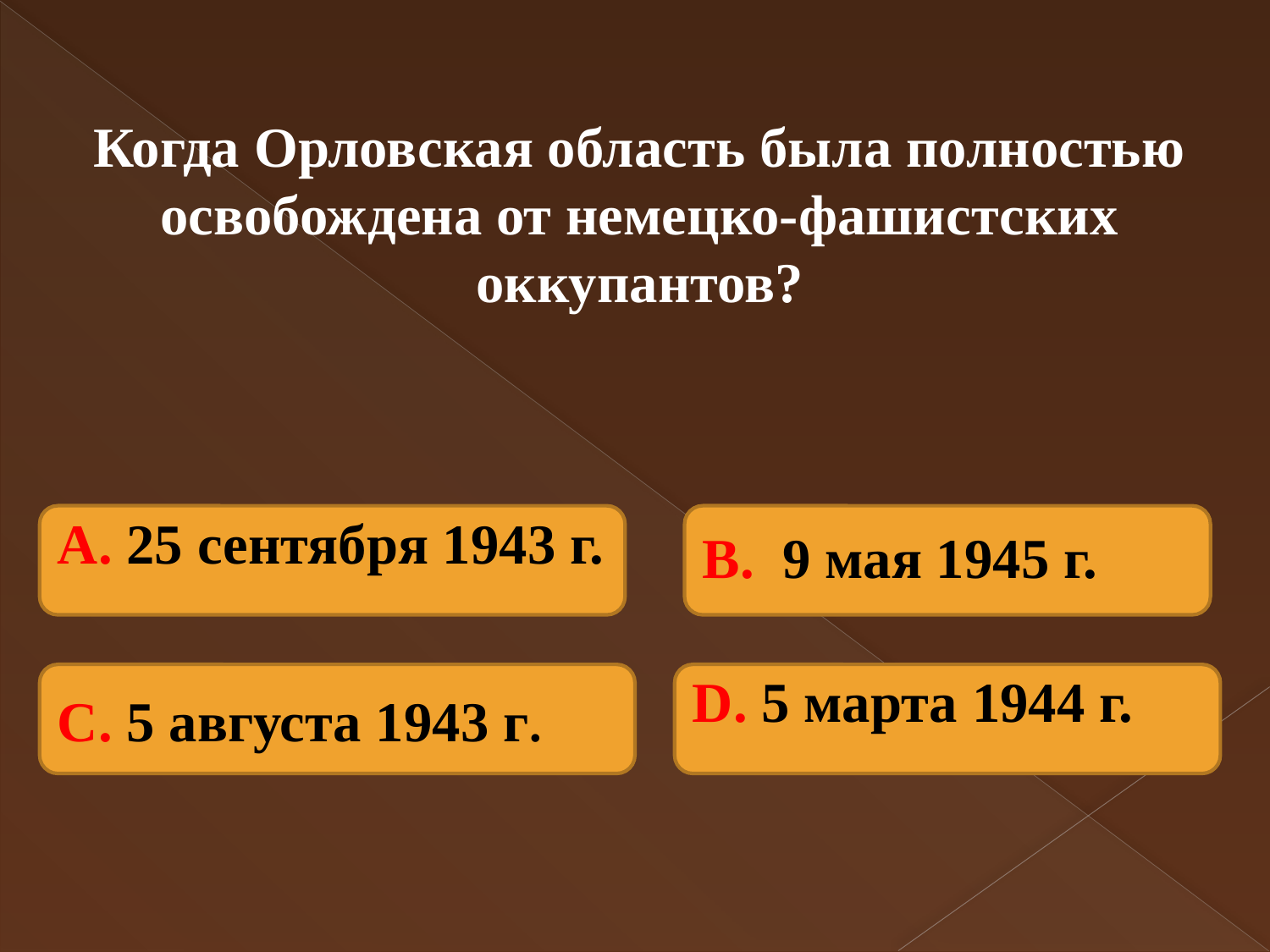

Когда Орловская область была полностью освобождена от немецко-фашистских оккупантов?

А. 25 сентября 1943 г.

В.  9 мая 1945 г.

С. 5 августа 1943 г.

D. 5 марта 1944 г.